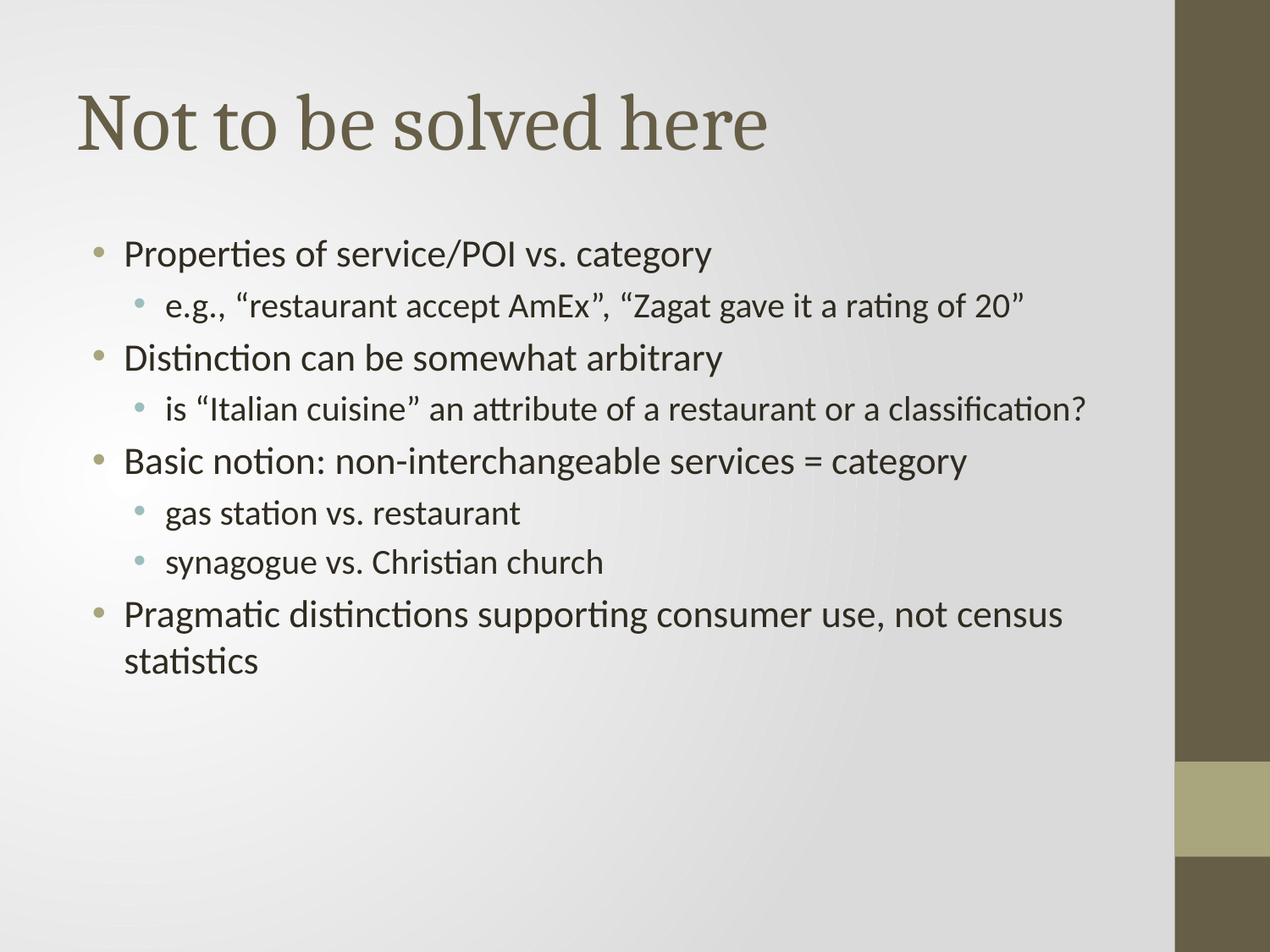

# Not to be solved here
Properties of service/POI vs. category
e.g., “restaurant accept AmEx”, “Zagat gave it a rating of 20”
Distinction can be somewhat arbitrary
is “Italian cuisine” an attribute of a restaurant or a classification?
Basic notion: non-interchangeable services = category
gas station vs. restaurant
synagogue vs. Christian church
Pragmatic distinctions supporting consumer use, not census statistics